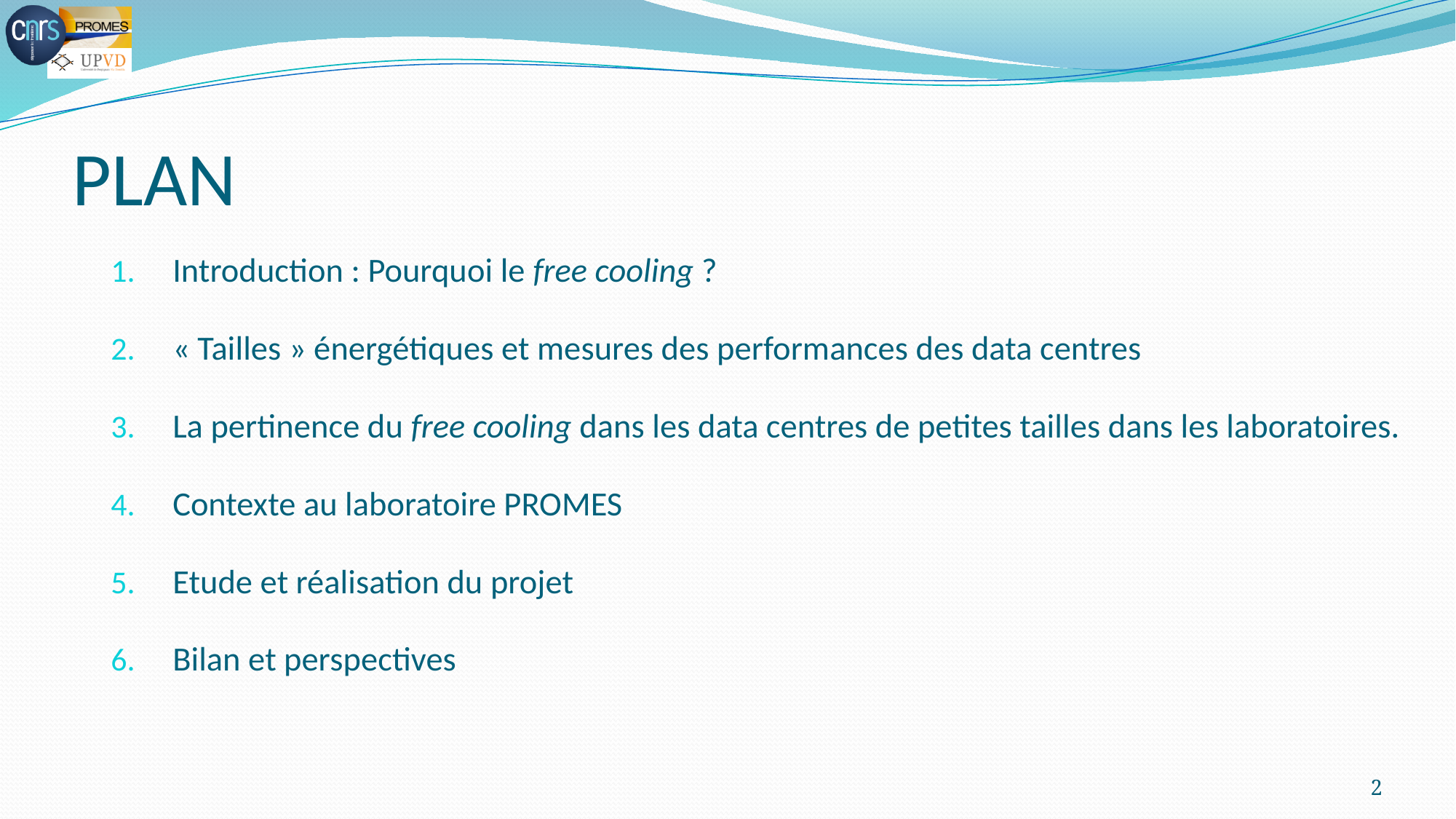

# PLAN
Introduction : Pourquoi le free cooling ?
« Tailles » énergétiques et mesures des performances des data centres
La pertinence du free cooling dans les data centres de petites tailles dans les laboratoires.
Contexte au laboratoire PROMES
Etude et réalisation du projet
Bilan et perspectives

2